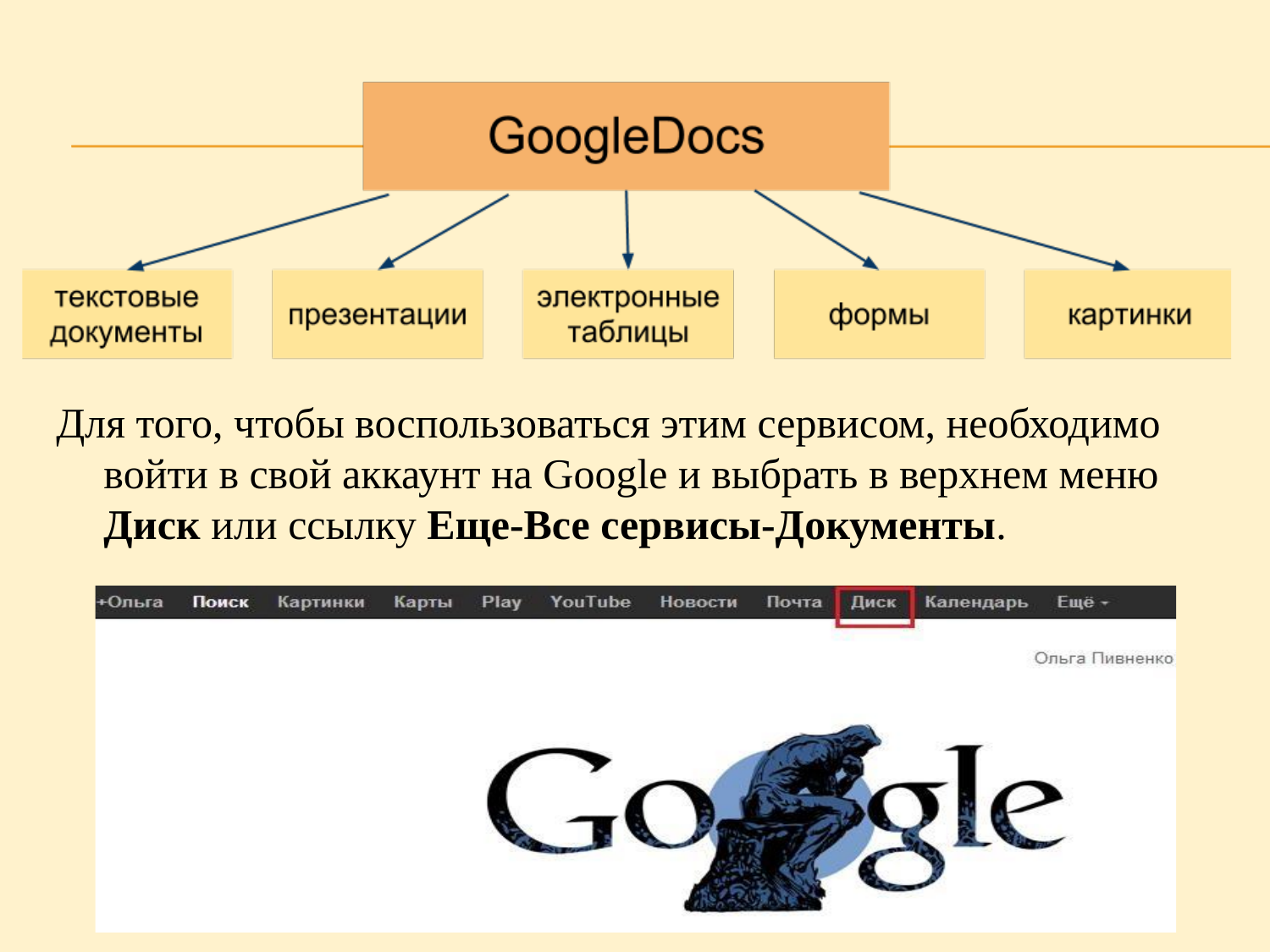

Для того, чтобы воспользоваться этим сервисом, необходимо войти в свой аккаунт на Google и выбрать в верхнем меню Диск или ссылку Еще-Все сервисы-Документы.